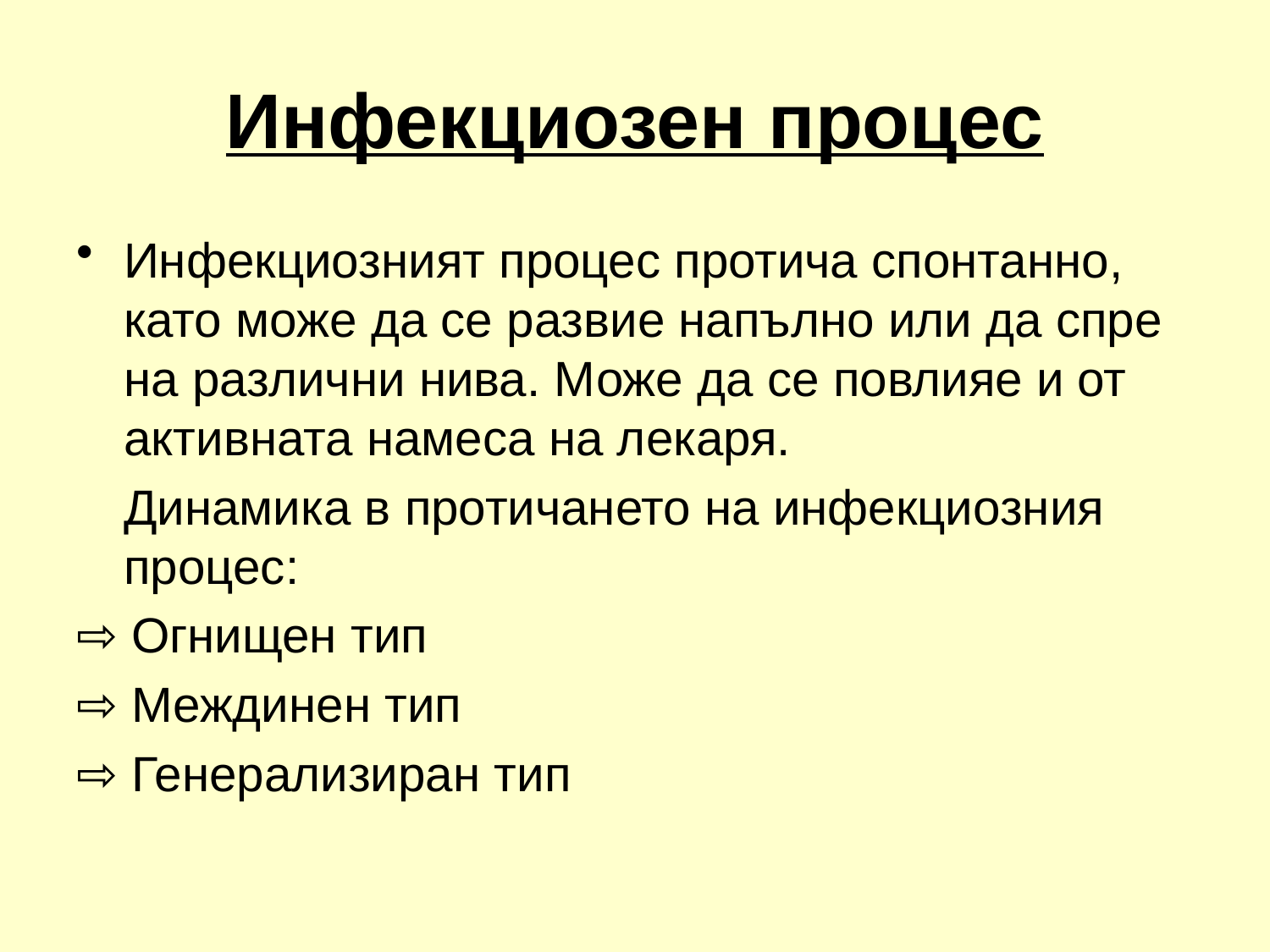

# Инфекциозен процес
Инфекциозният процес протича спонтанно, като може да се развие напълно или да спре на различни нива. Може да се повлияе и от активната намеса на лекаря.
	Динамика в протичането на инфекциозния процес:
⇨ Огнищен тип
⇨ Междинен тип
⇨ Генерализиран тип